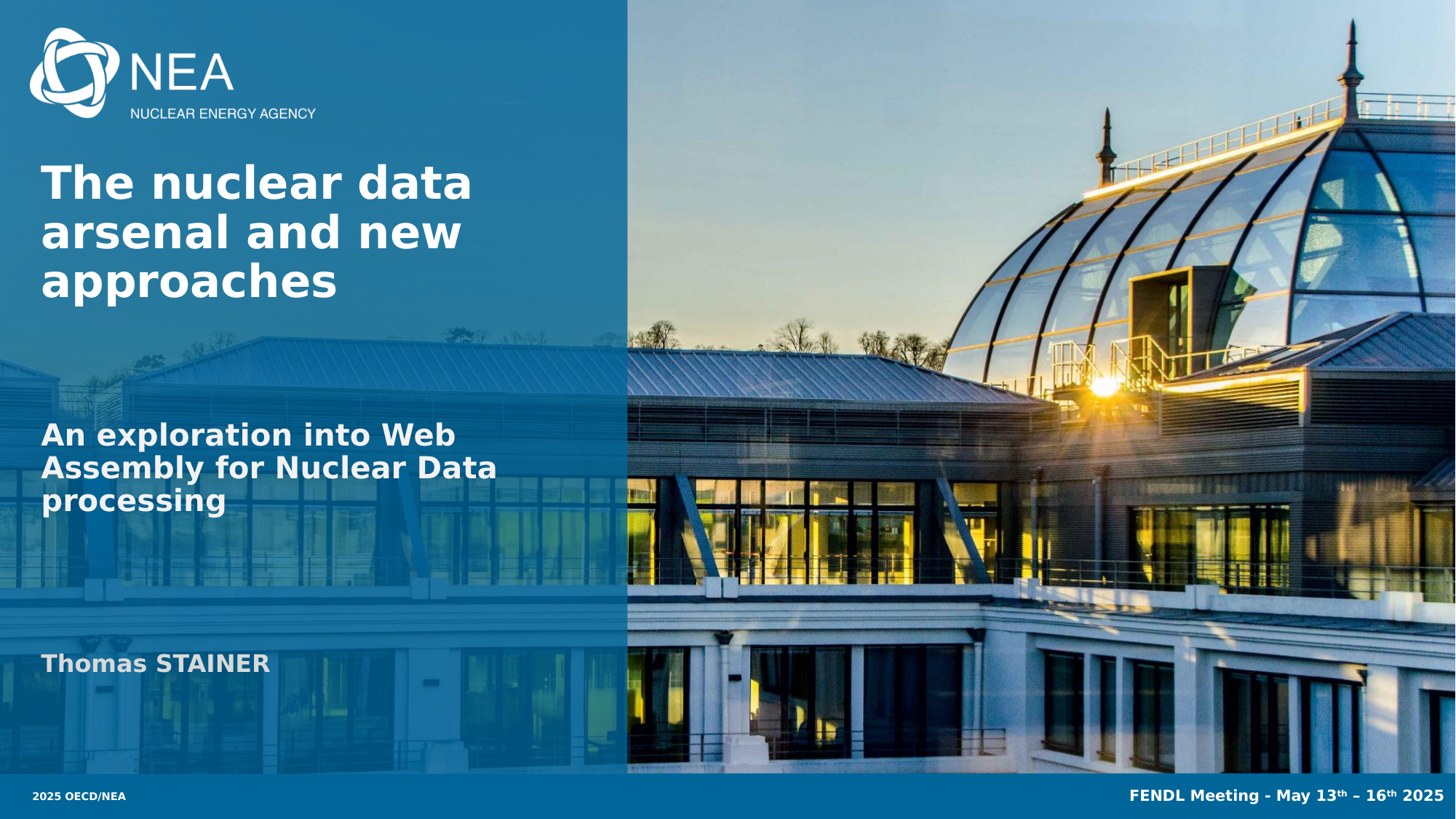

# The nuclear data arsenal and new approaches
An exploration into Web Assembly for Nuclear Data processing
Thomas STAINER
FENDL Meeting - May 13th – 16th 2025